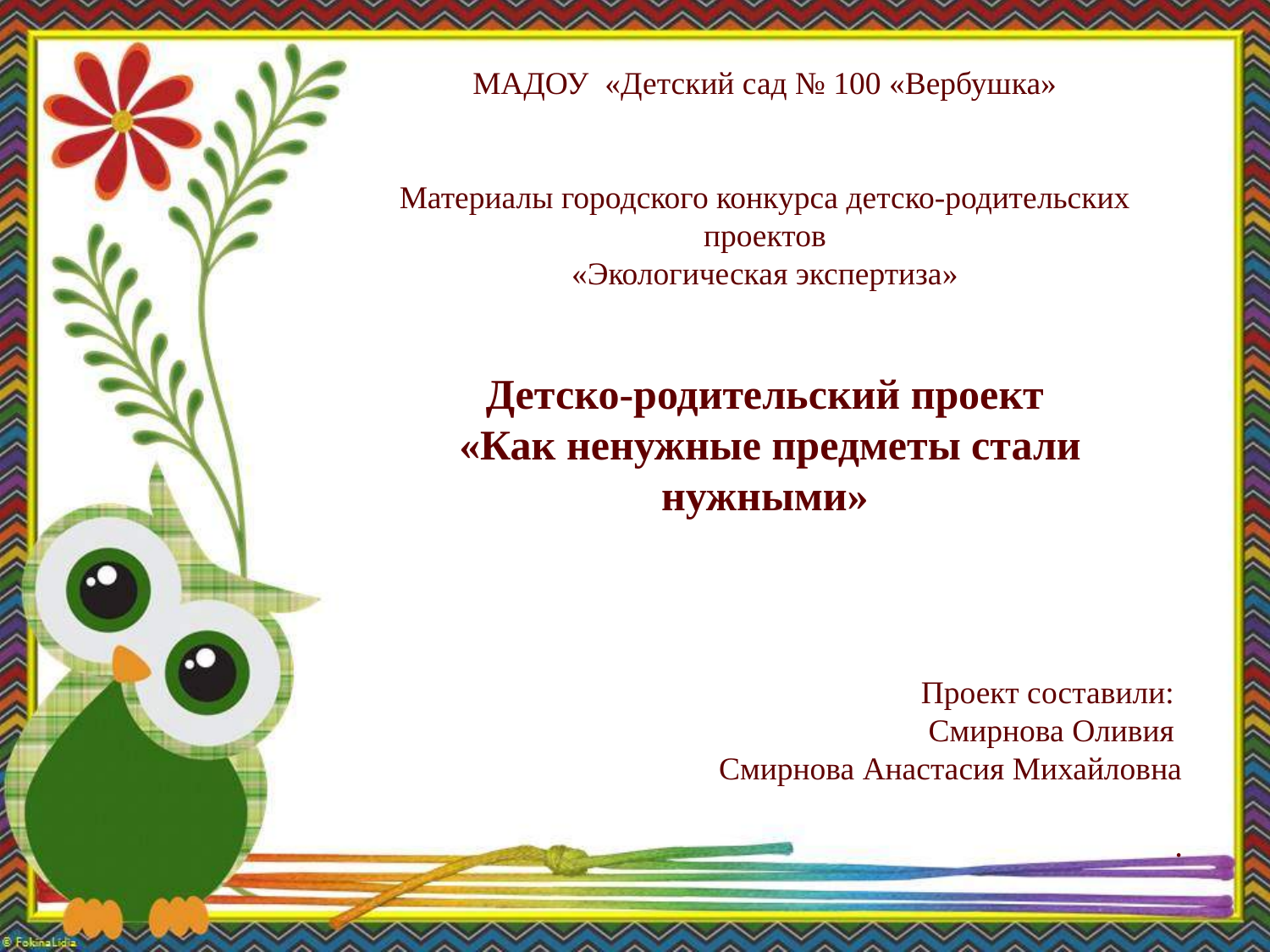

МАДОУ  «Детский сад № 100 «Вербушка»

Материалы городского конкурса детско-родительских проектов
«Экологическая экспертиза»

Детско-родительский проект
 «Как ненужные предметы стали нужными»

Проект составили:
Смирнова Оливия
Смирнова Анастасия Михайловна

.